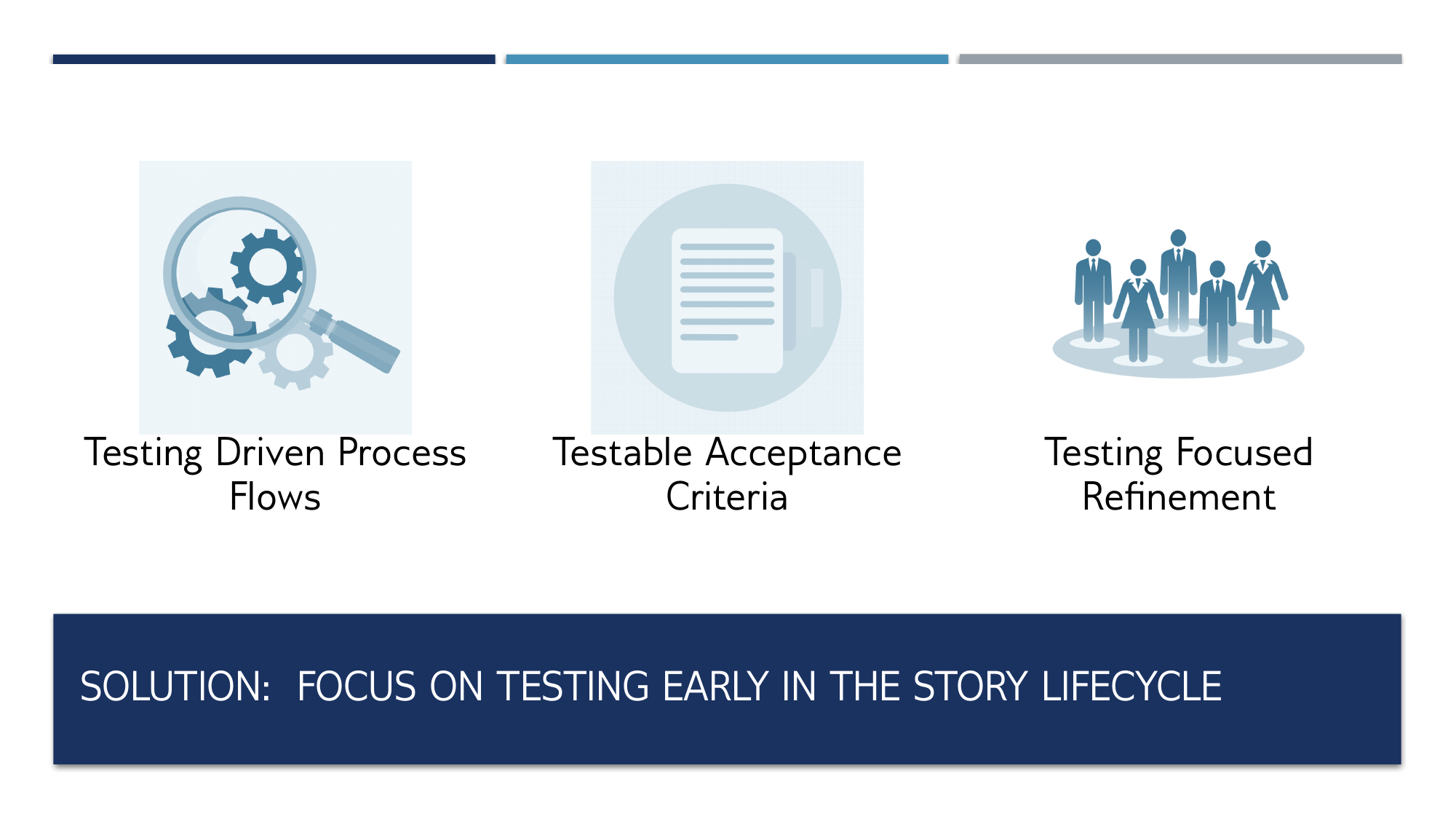

Testing Driven Process Flows
Testable Acceptance Criteria
Testing Focused Refinement

# Solution:  focus on testing early in the story lifecycle